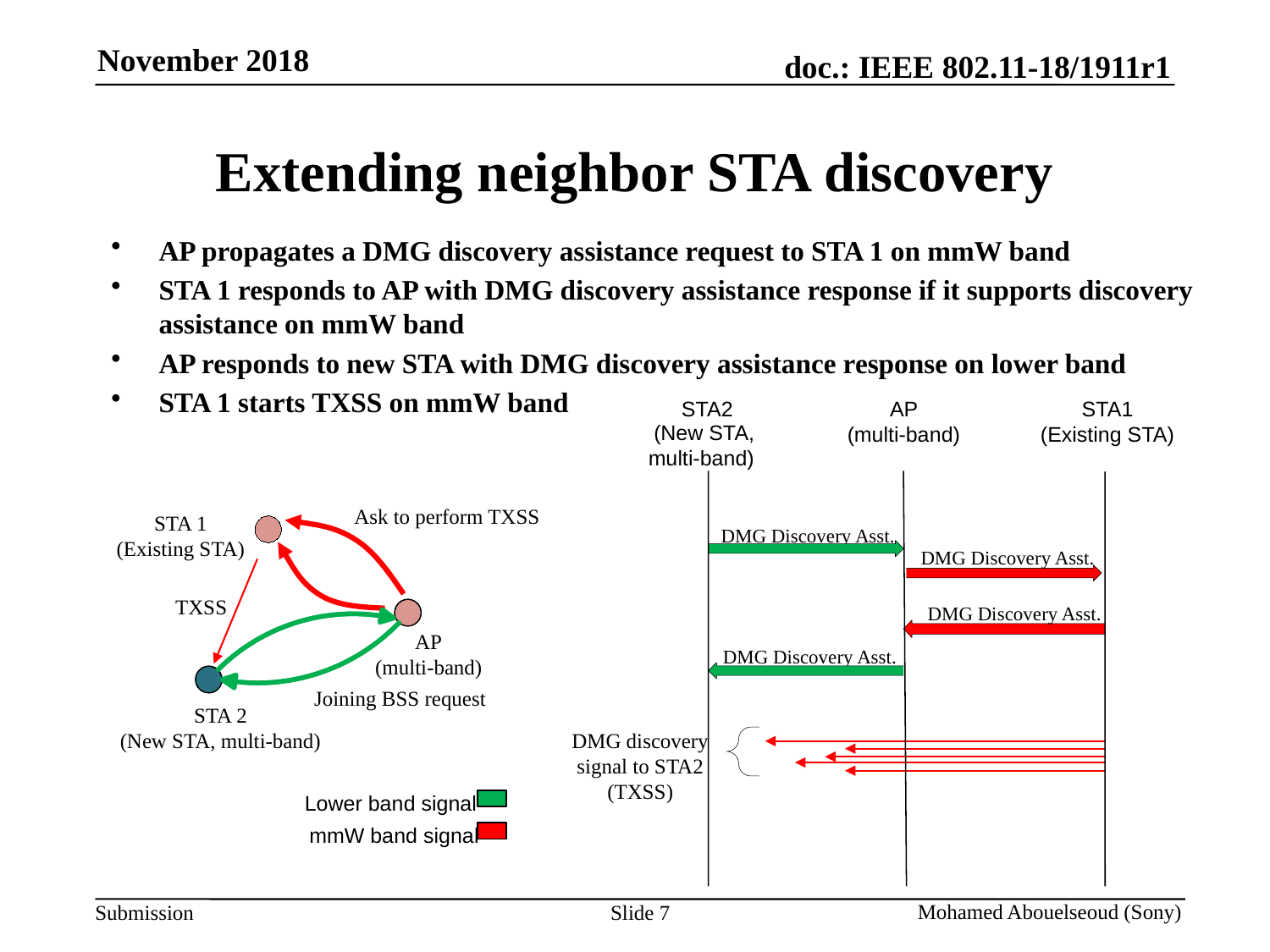

# Extending neighbor STA discovery
AP propagates a DMG discovery assistance request to STA 1 on mmW band
STA 1 responds to AP with DMG discovery assistance response if it supports discovery assistance on mmW band
AP responds to new STA with DMG discovery assistance response on lower band
STA 1 starts TXSS on mmW band
STA2
AP
(multi-band)
STA1
(Existing STA)
(New STA, multi-band)

Ask to perform TXSS
STA 1
(Existing STA)

DMG Discovery Asst.

Request

DMG Discovery Asst.

Request

TXSS
DMG Discovery Asst.

Response

AP
(multi-band)

DMG Discovery Asst.

Response

Joining BSS request
STA 2
(New STA, multi-band)
DMG discovery signal to STA2 (TXSS)

Lower band signal

mmW band signal

Slide 7